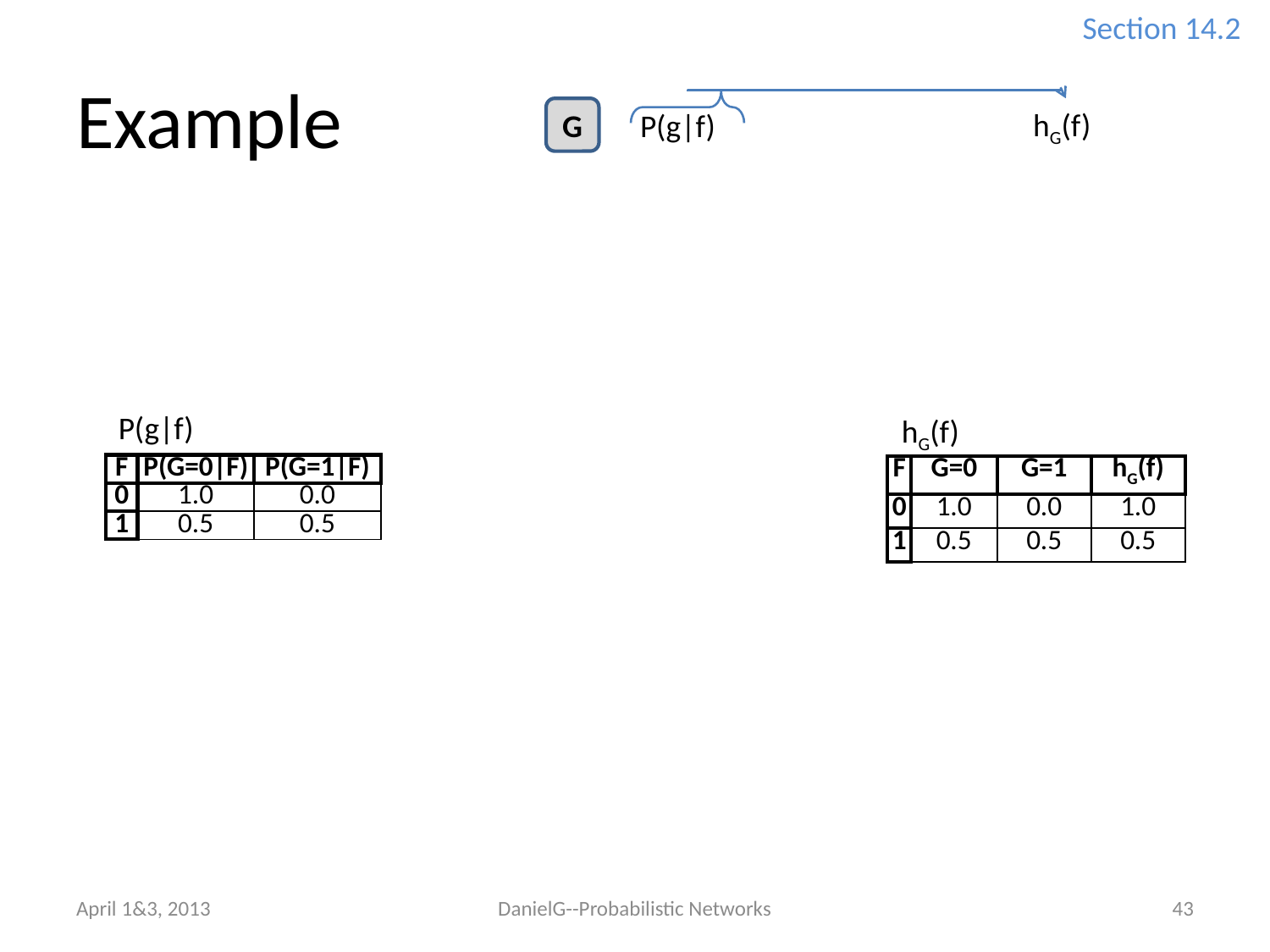

Section 14.2
# Example

G
hG(f)
P(g|f)
P(g|f)
hG(f)
| F | P(G=0|F) | P(G=1|F) |
| --- | --- | --- |
| 0 | 1.0 | 0.0 |
| 1 | 0.5 | 0.5 |
| F | G=0 | G=1 | hG(f) |
| --- | --- | --- | --- |
| 0 | 1.0 | 0.0 | 1.0 |
| 1 | 0.5 | 0.5 | 0.5 |
April 1&3, 2013
DanielG--Probabilistic Networks
43